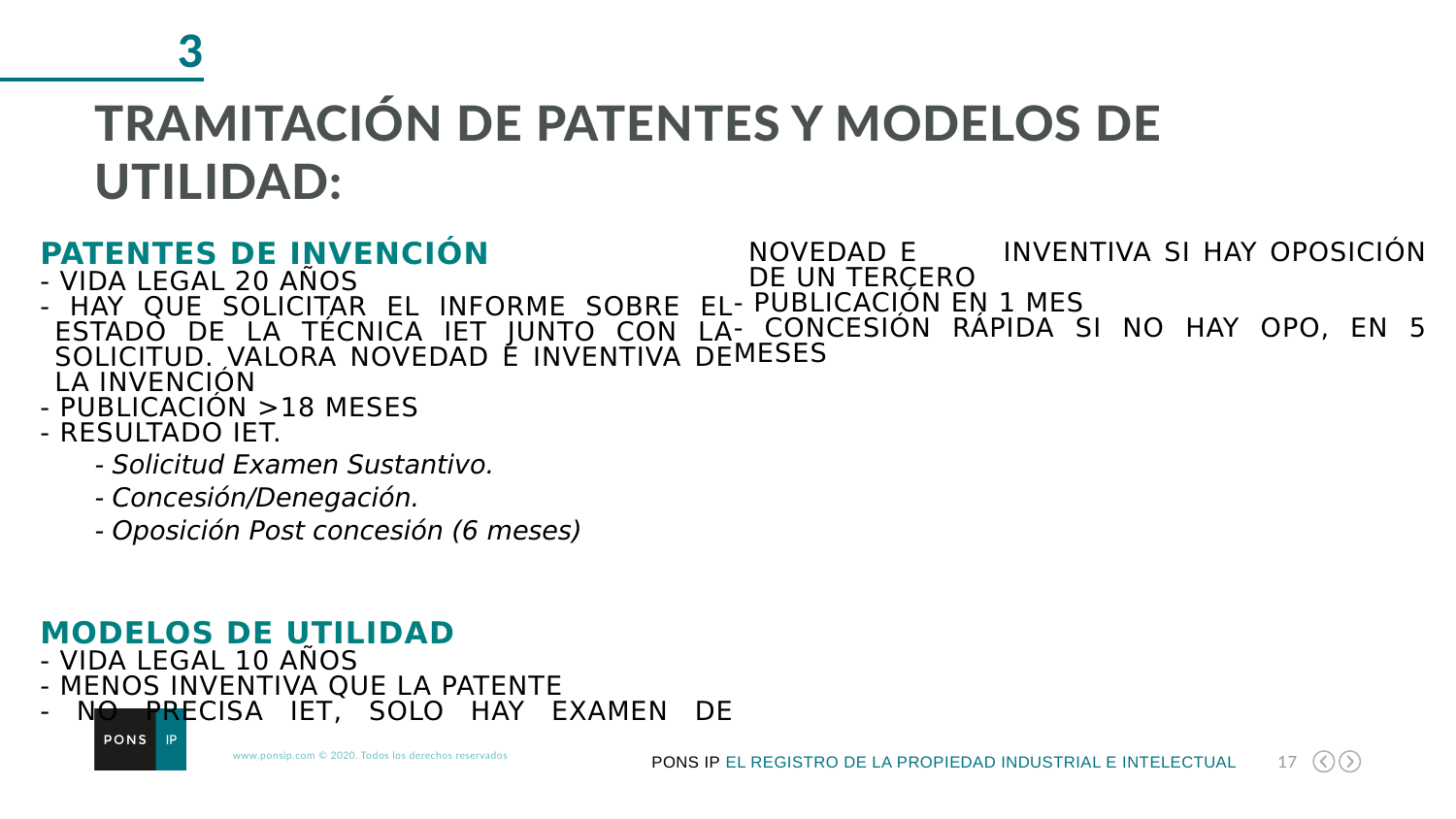

3
Tramitación de patentes y modelos de utilidad:
Patentes de invención
- Vida legal 20 años
- Hay que solicitar el Informe sobre el estado de la técnica IET junto con la solicitud. Valora novedad e inventiva de la invención
- Publicación >18 meses
- Resultado IET.
- Solicitud Examen Sustantivo.
- Concesión/Denegación.
- Oposición Post concesión (6 meses)

Modelos de utilidad
- Vida legal 10 años
- Menos inventiva que la patente
- No precisa IET, solo hay examen de novedad e       inventiva si hay oposición de un tercero
- Publicación en 1 mes
- Concesión rápida si no hay OPO, en 5 meses